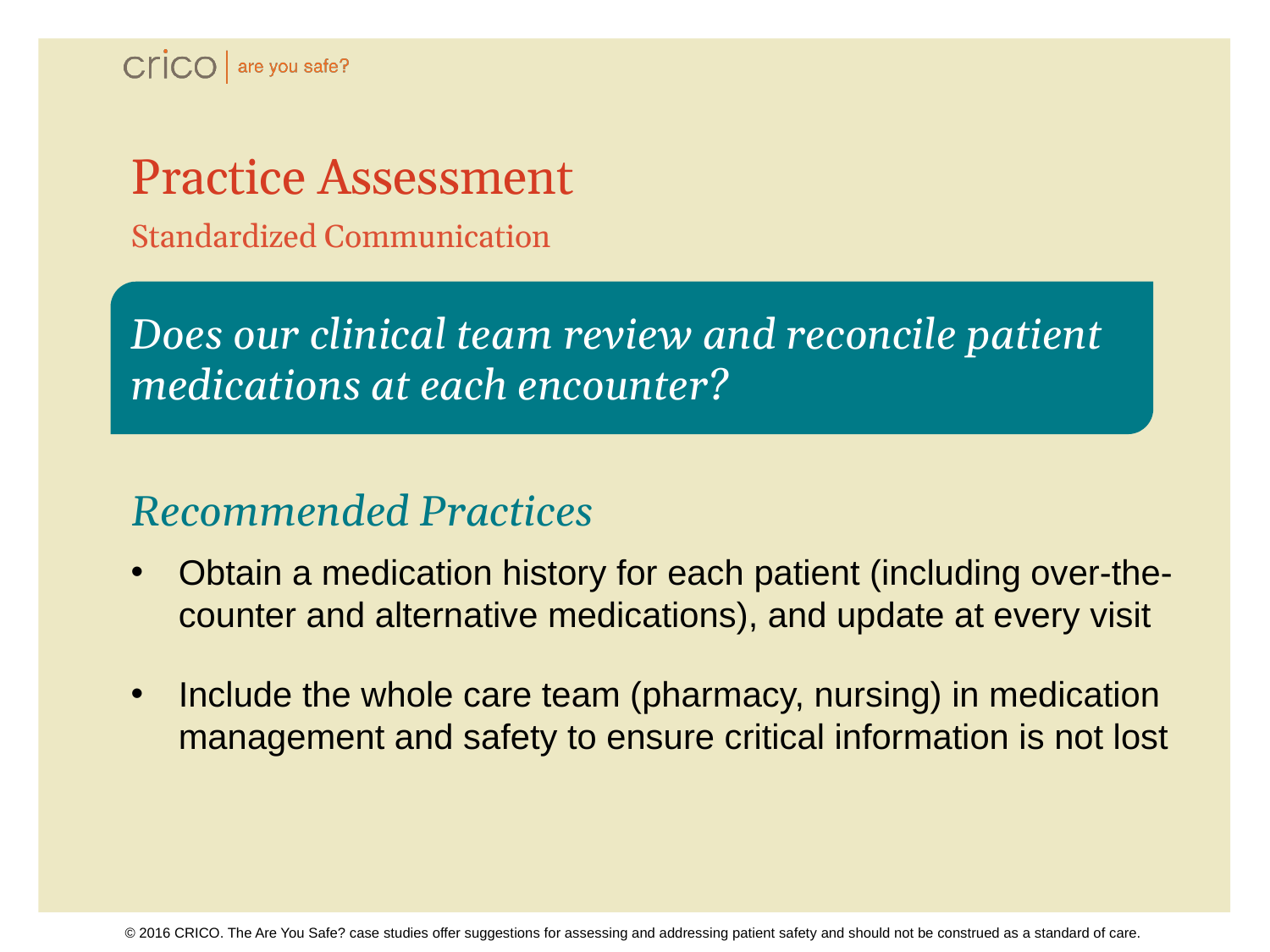

# Practice Assessment
Standardized Communication
Does our clinical team review and reconcile patient medications at each encounter?
Recommended Practices
Obtain a medication history for each patient (including over-the-counter and alternative medications), and update at every visit
Include the whole care team (pharmacy, nursing) in medication management and safety to ensure critical information is not lost

© 2016 CRICO. The Are You Safe? case studies offer suggestions for assessing and addressing patient safety and should not be construed as a standard of care.